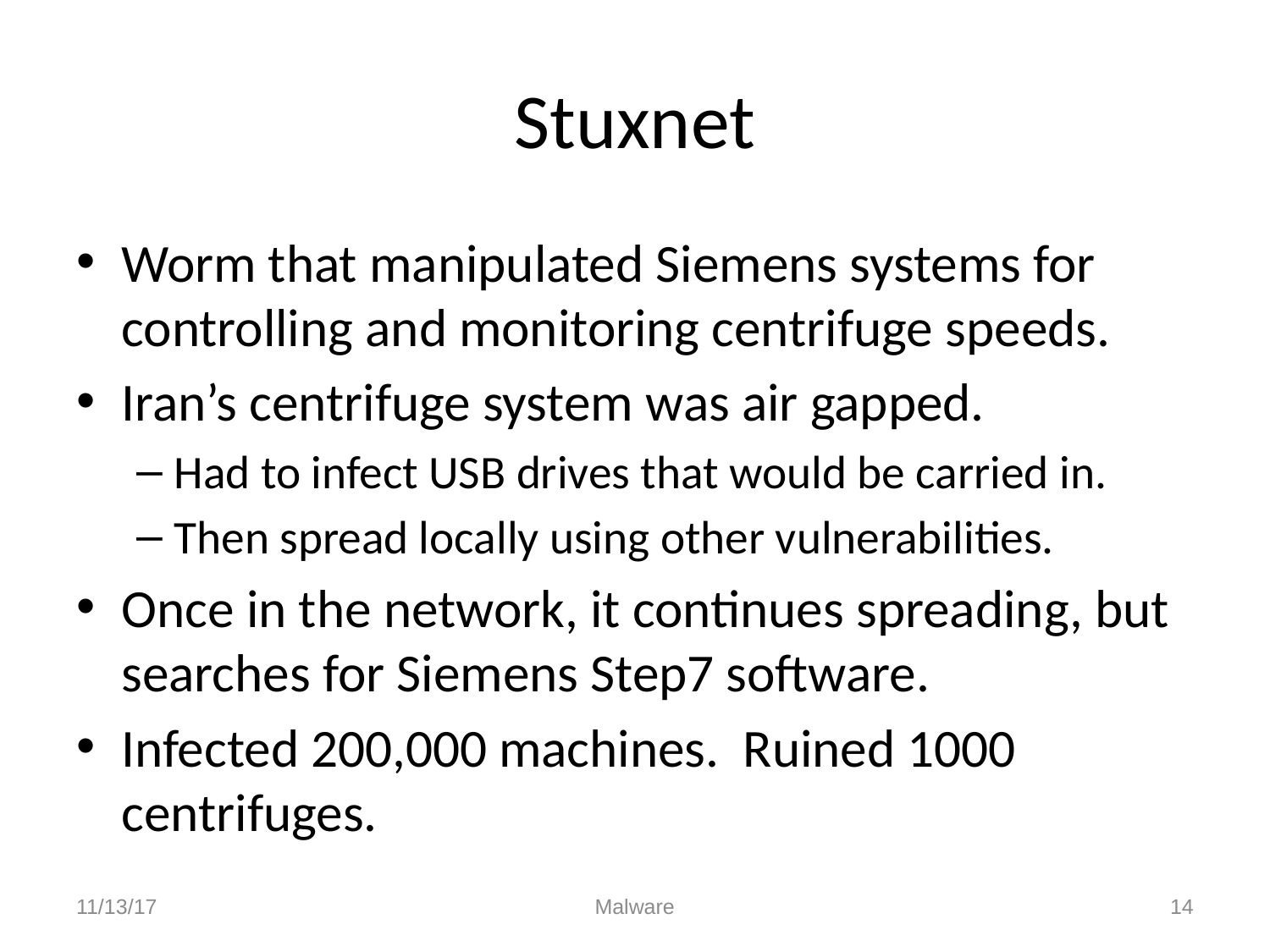

# Stuxnet
Worm that manipulated Siemens systems for controlling and monitoring centrifuge speeds.
Iran’s centrifuge system was air gapped.
Had to infect USB drives that would be carried in.
Then spread locally using other vulnerabilities.
Once in the network, it continues spreading, but searches for Siemens Step7 software.
Infected 200,000 machines.  Ruined 1000 centrifuges.
11/13/17
Malware
14